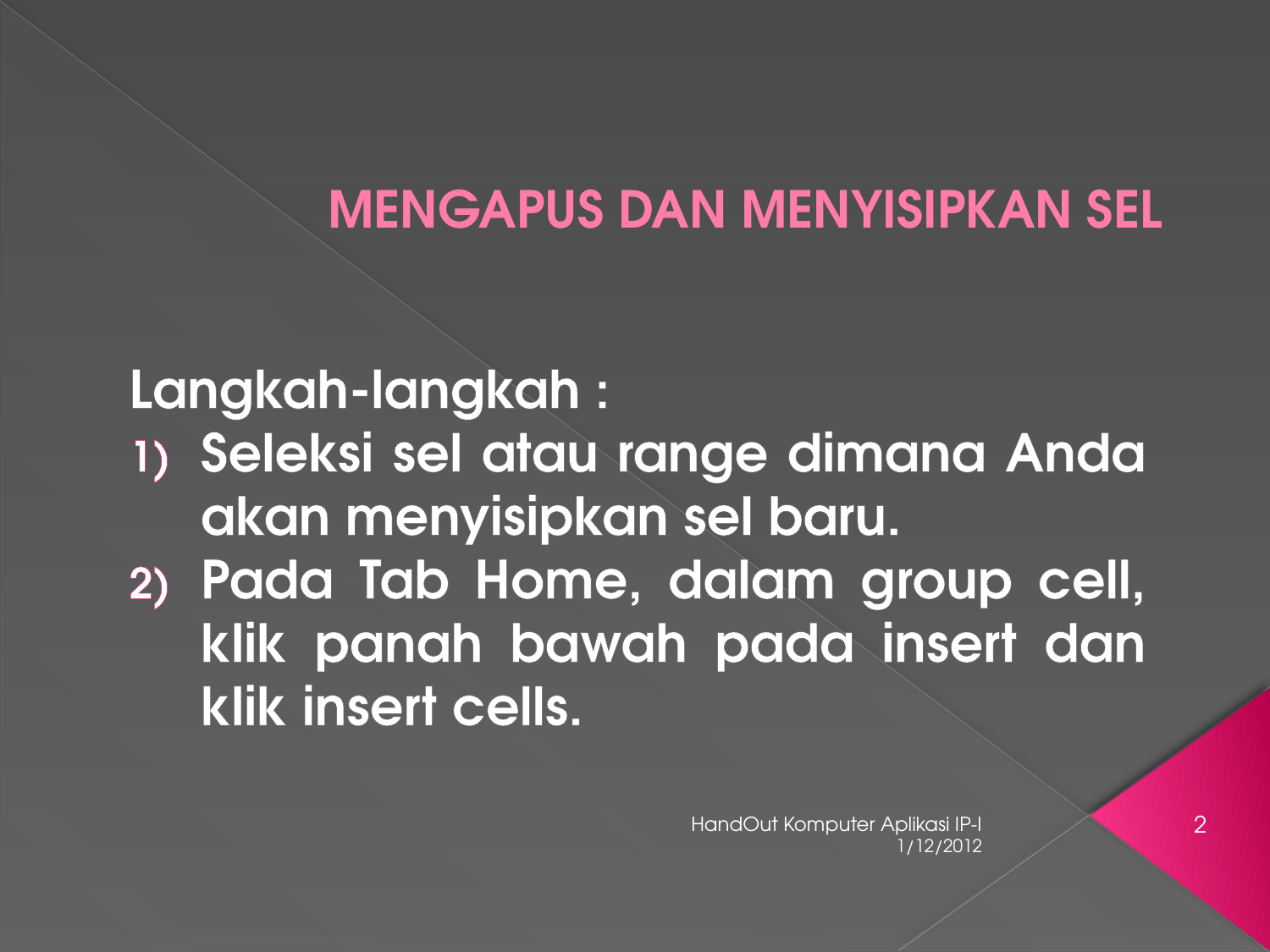

# MENGAPUS DAN MENYISIPKAN SEL
Langkah-langkah :
Seleksi sel atau range dimana Anda akan menyisipkan sel baru.
Pada Tab Home, dalam group cell, klik panah bawah pada insert dan klik insert cells.
HandOut Komputer Aplikasi IP-I
2
1/12/2012